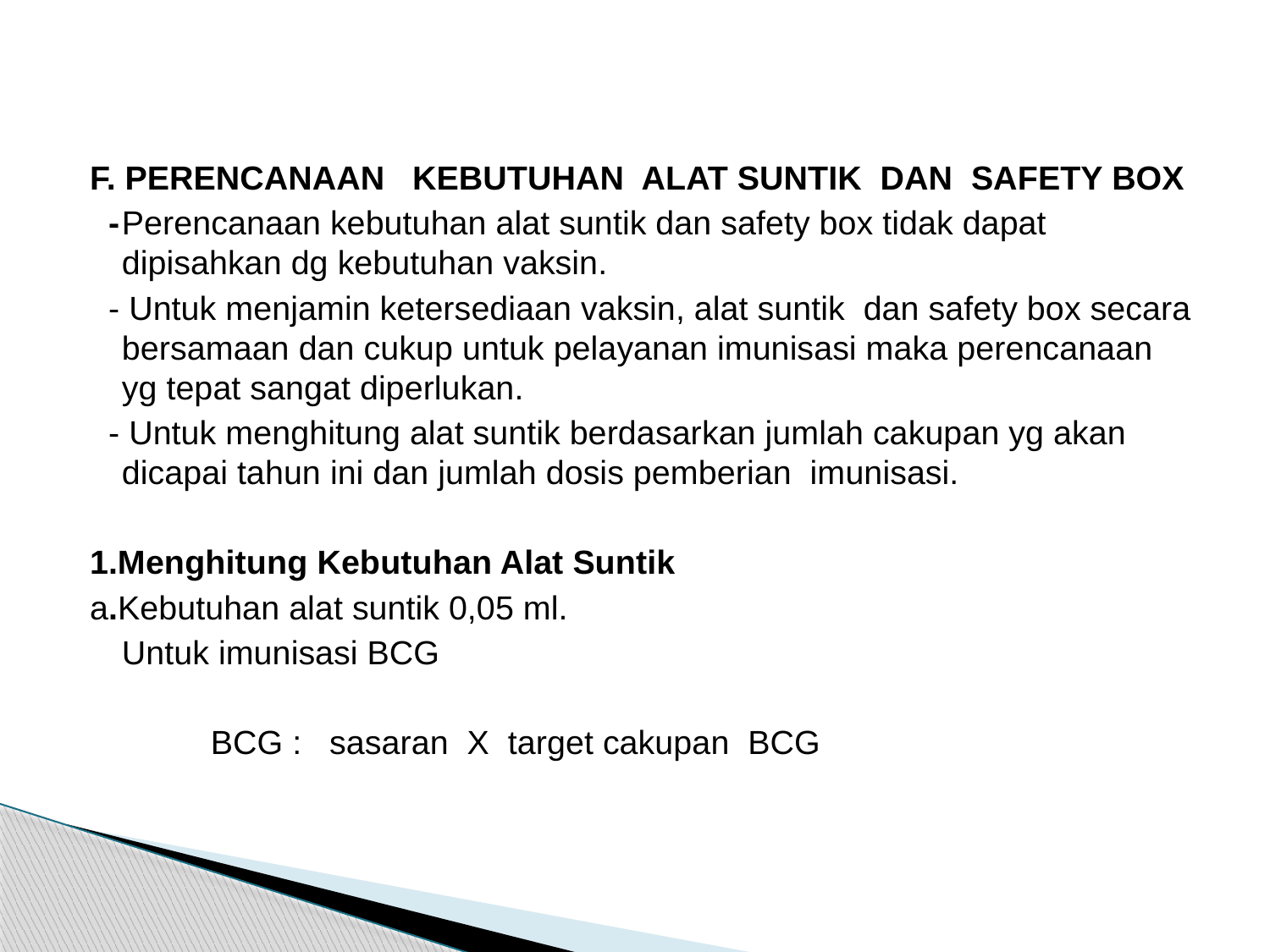

F. PERENCANAAN   KEBUTUHAN  ALAT SUNTIK  DAN  SAFETY BOX
  -	Perencanaan kebutuhan alat suntik dan safety box tidak dapat dipisahkan dg kebutuhan vaksin.
  - Untuk menjamin ketersediaan vaksin, alat suntik  dan safety box secara bersamaan dan cukup untuk pelayanan imunisasi maka perencanaan yg tepat sangat diperlukan.
  - Untuk menghitung alat suntik berdasarkan jumlah cakupan yg akan dicapai tahun ini dan jumlah dosis pemberian  imunisasi.

1.Menghitung Kebutuhan Alat Suntik
a.Kebutuhan alat suntik 0,05 ml.
	Untuk imunisasi BCG

		BCG :   sasaran  X  target cakupan  BCG